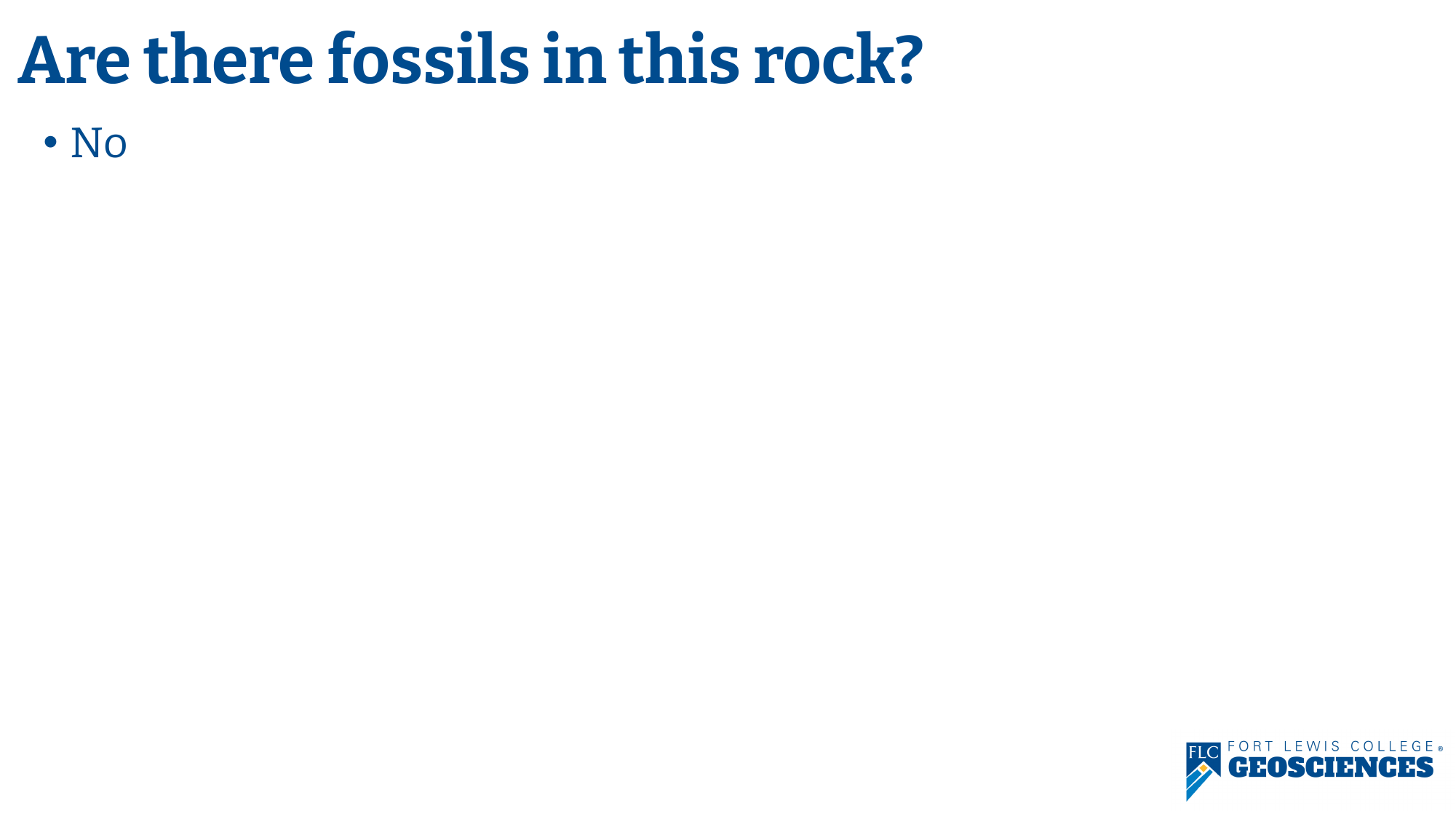

# Are there fossils in this rock?
No